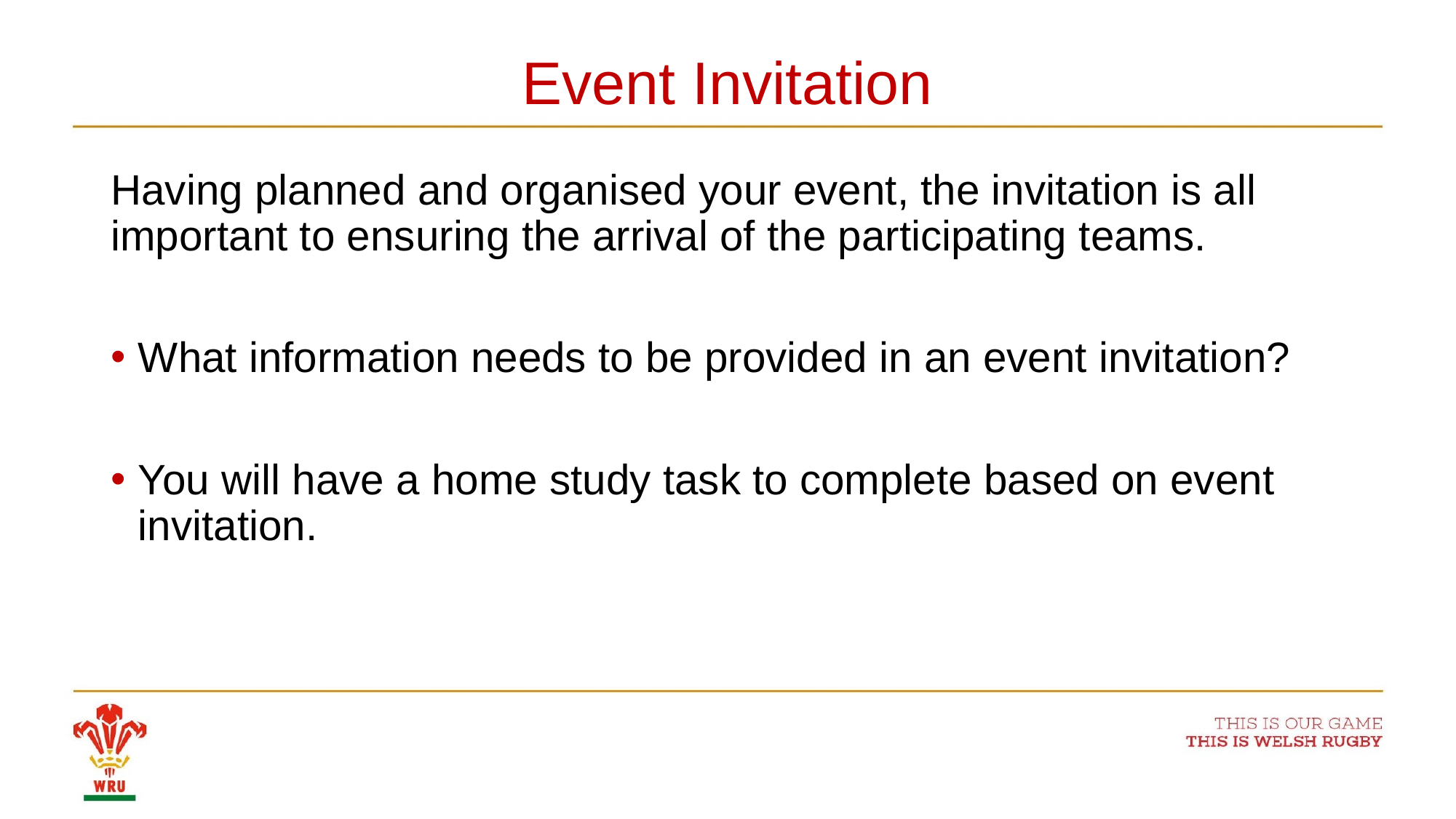

# Event Invitation
Having planned and organised your event, the invitation is all important to ensuring the arrival of the participating teams.

What information needs to be provided in an event invitation?

You will have a home study task to complete based on event invitation.